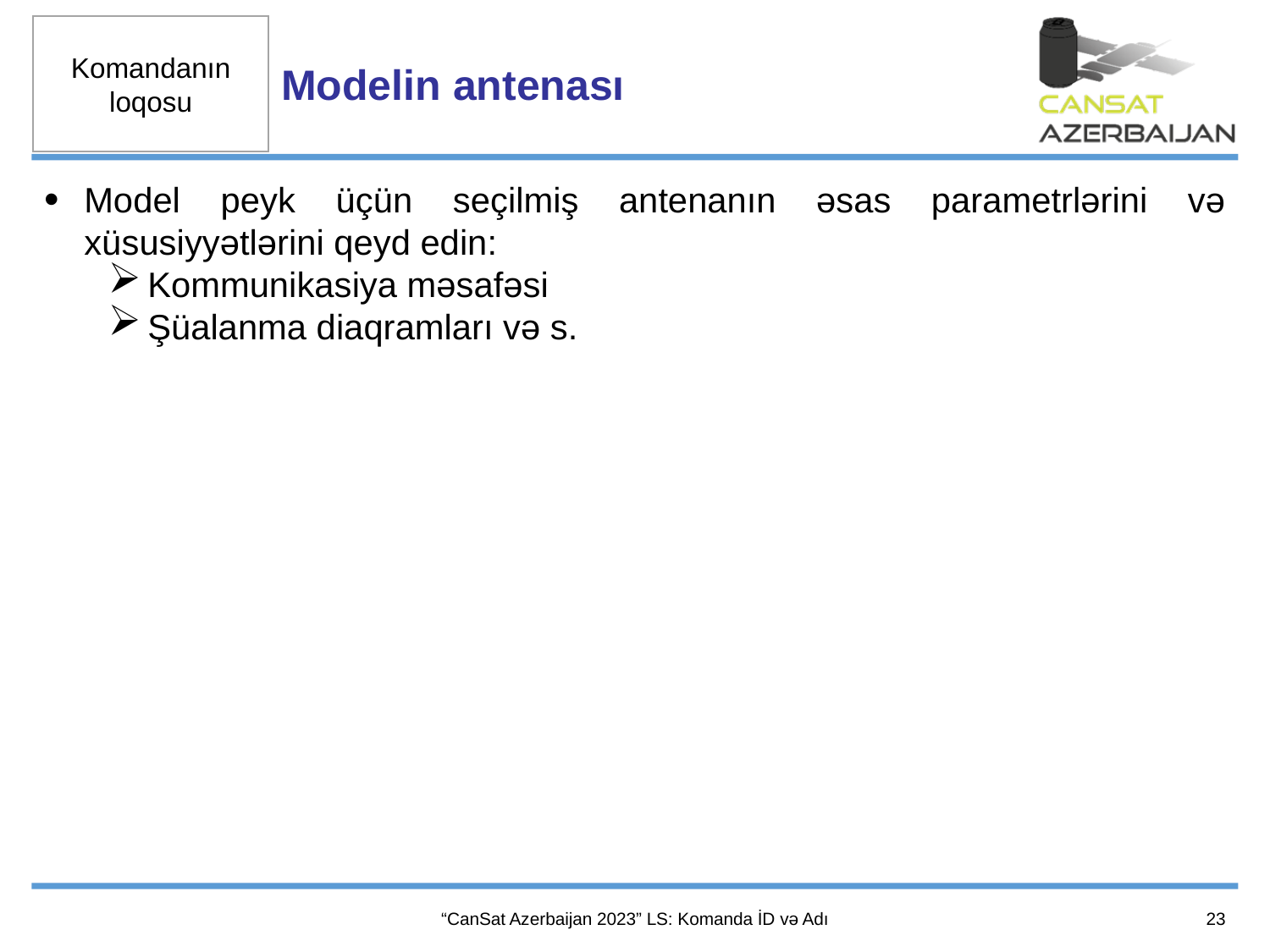

Modelin antenası
Model peyk üçün seçilmiş antenanın əsas parametrlərini və xüsusiyyətlərini qeyd edin:
Kommunikasiya məsafəsi
Şüalanma diaqramları və s.
23
“CanSat Azerbaijan 2023” LS: Komanda İD və Adı